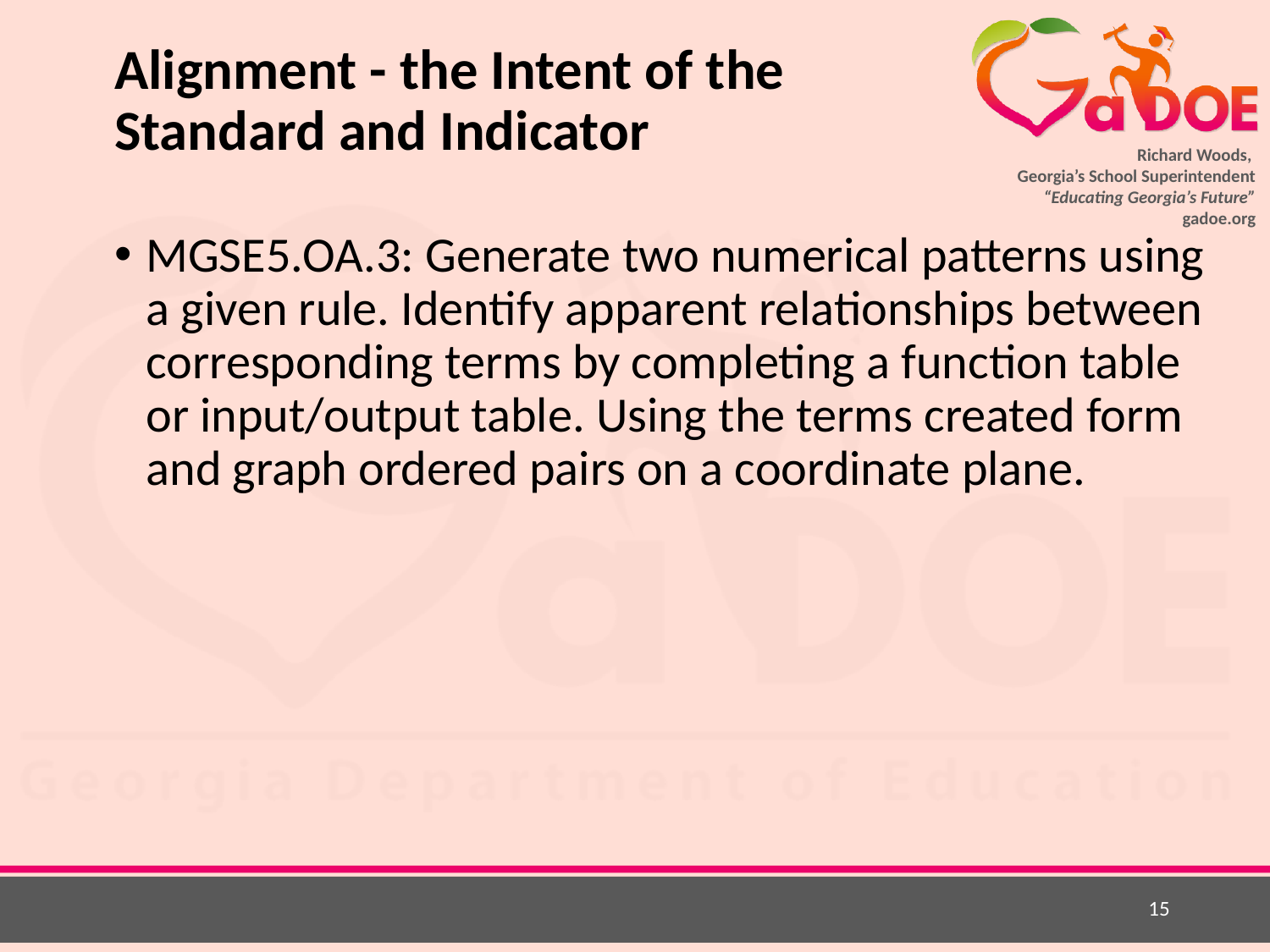

# Alignment - the Intent of the Standard and Indicator
MGSE5.OA.3: Generate two numerical patterns using a given rule. Identify apparent relationships between corresponding terms by completing a function table or input/output table. Using the terms created form and graph ordered pairs on a coordinate plane.
15